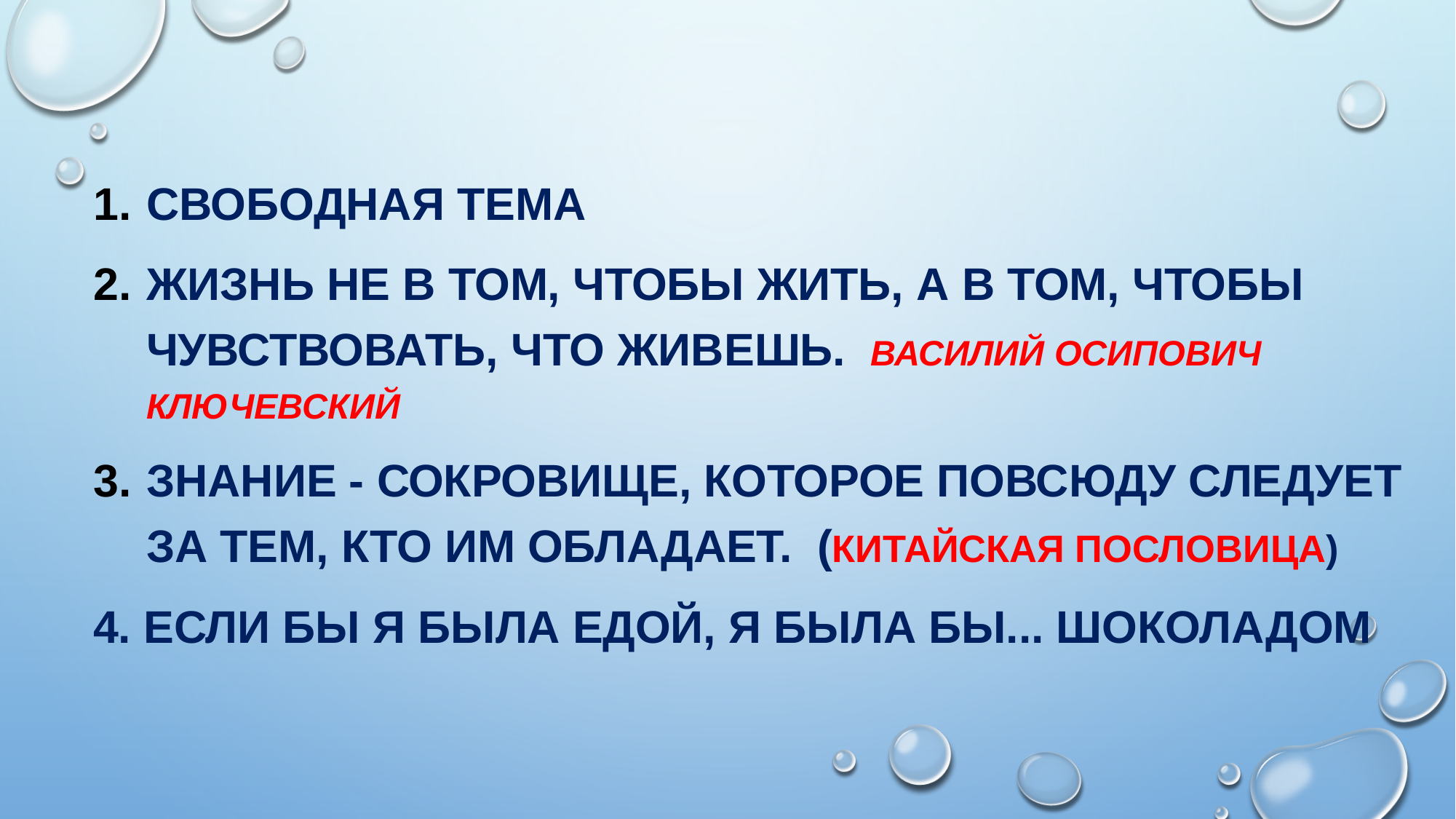

Свободная тема
Жизнь не в том, чтобы жить, а в том, чтобы чувствовать, что живешь.  Василий Осипович Ключевский
Знание - сокровище, которое повсюду следует за тем, кто им обладает.  (Китайская пословица)
4. Если бы я была едой, я была бы... шоколадом